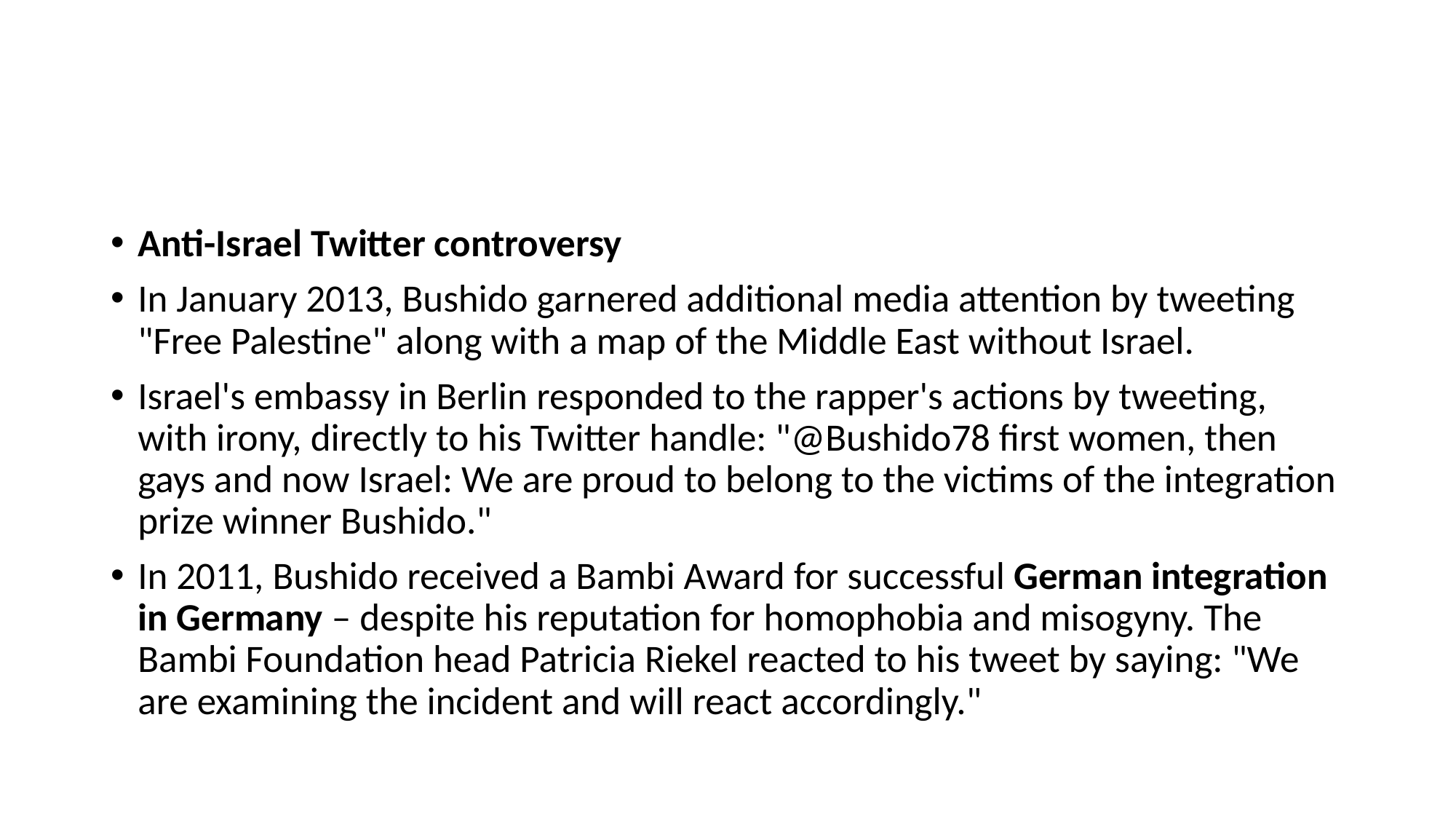

#
Anti-Israel Twitter controversy
In January 2013, Bushido garnered additional media attention by tweeting "Free Palestine" along with a map of the Middle East without Israel.
Israel's embassy in Berlin responded to the rapper's actions by tweeting, with irony, directly to his Twitter handle: "@Bushido78 first women, then gays and now Israel: We are proud to belong to the victims of the integration prize winner Bushido."
In 2011, Bushido received a Bambi Award for successful German integration in Germany – despite his reputation for homophobia and misogyny. The Bambi Foundation head Patricia Riekel reacted to his tweet by saying: "We are examining the incident and will react accordingly."